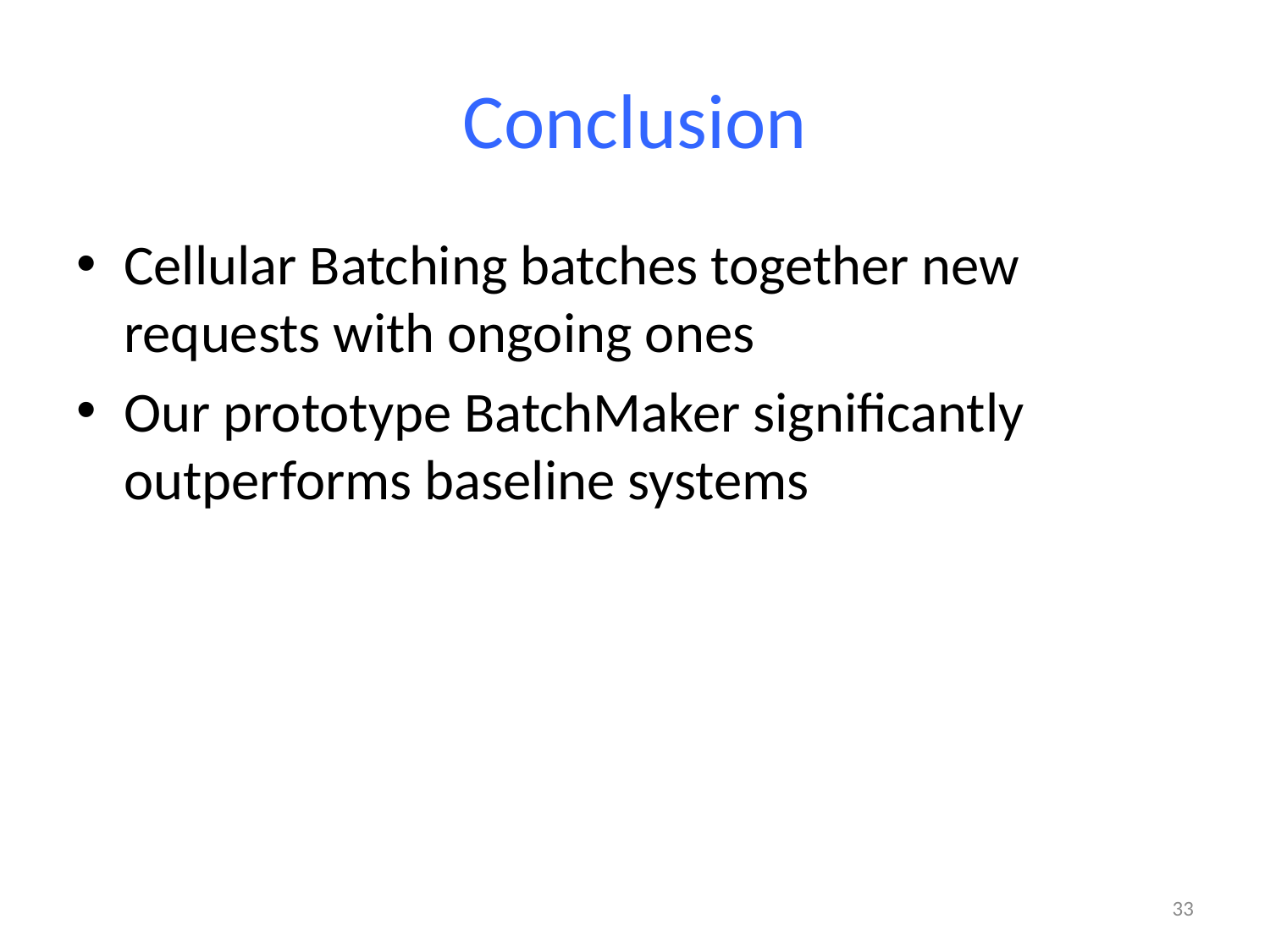

# Conclusion
Cellular Batching batches together new requests with ongoing ones
Our prototype BatchMaker significantly outperforms baseline systems
33